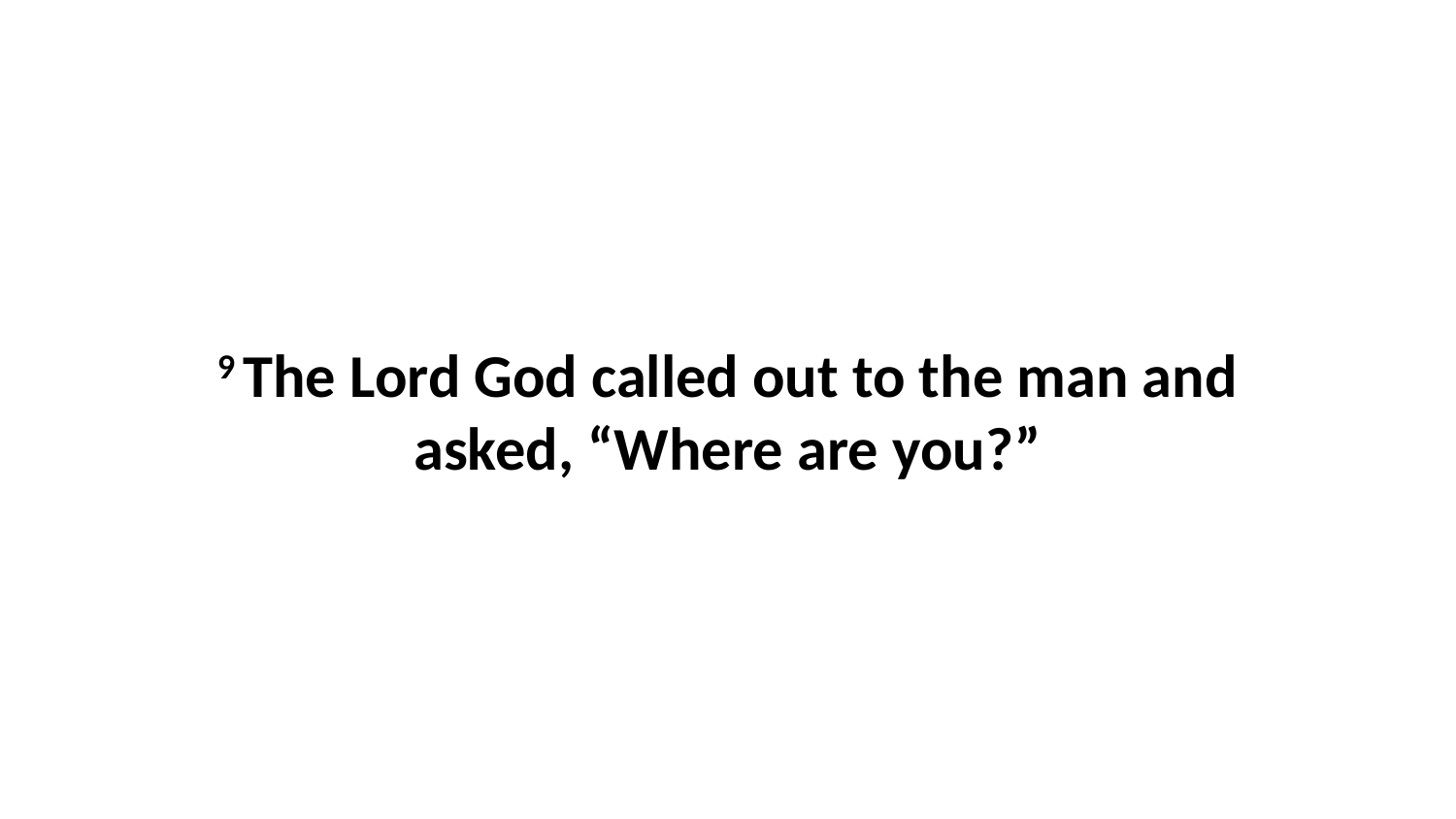

9 The Lord God called out to the man and asked, “Where are you?”